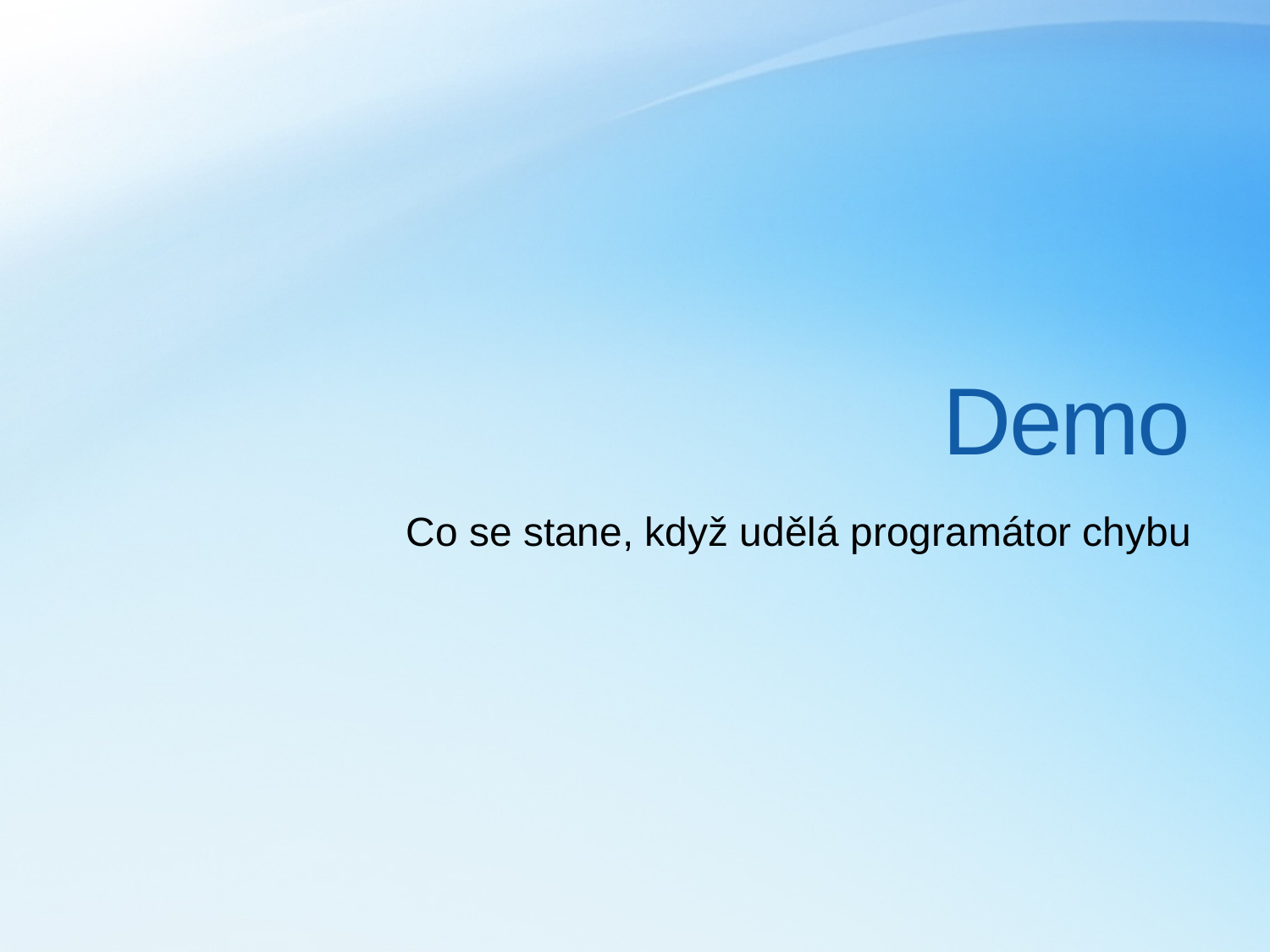

# Demo
Co se stane, když udělá programátor chybu